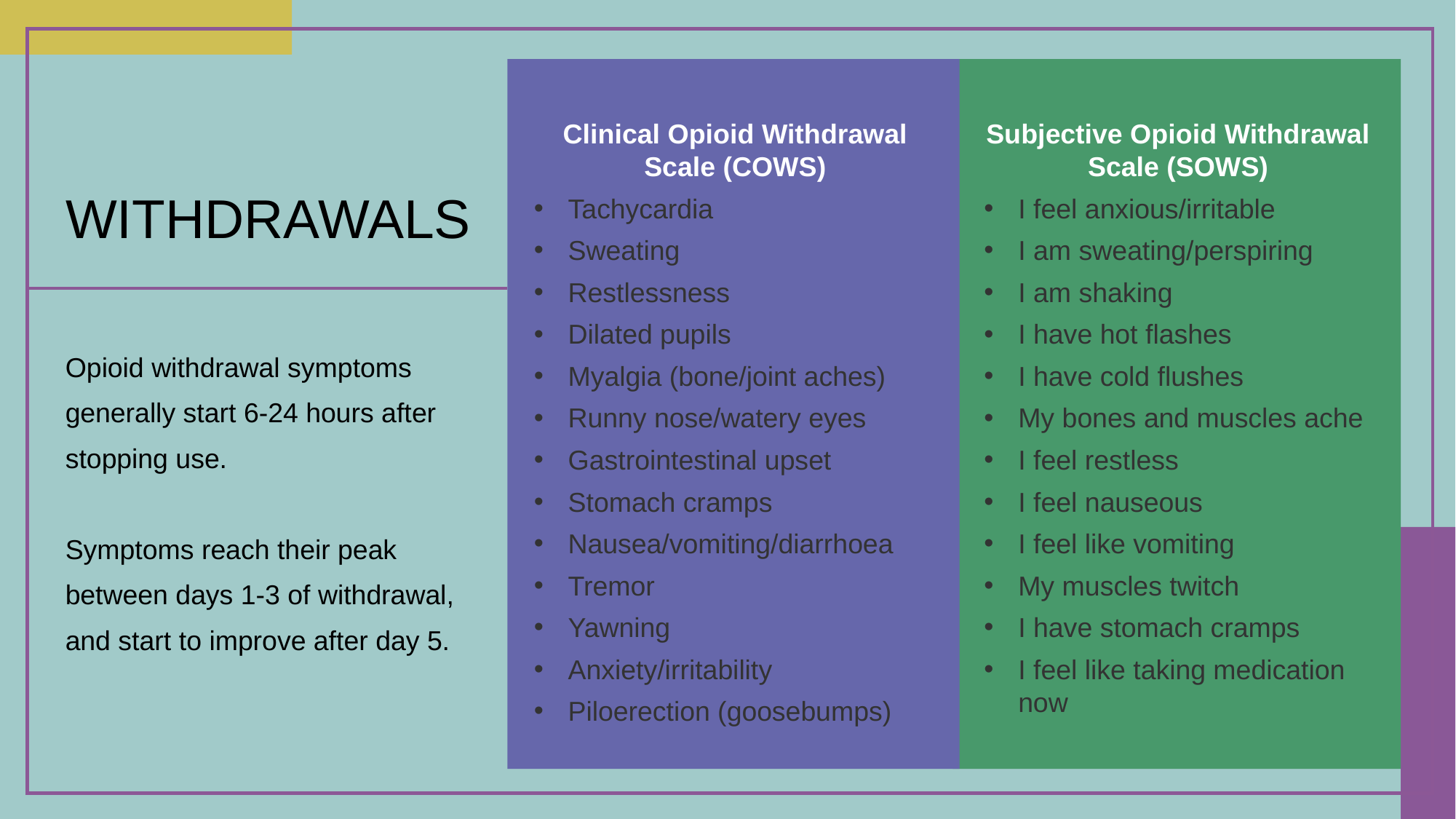

Clinical Opioid Withdrawal Scale (COWS)
Tachycardia
Sweating
Restlessness
Dilated pupils
Myalgia (bone/joint aches)
Runny nose/watery eyes
Gastrointestinal upset
Stomach cramps
Nausea/vomiting/diarrhoea
Tremor
Yawning
Anxiety/irritability
Piloerection (goosebumps)
Subjective Opioid Withdrawal Scale (SOWS)
I feel anxious/irritable
I am sweating/perspiring
I am shaking
I have hot flashes
I have cold flushes
My bones and muscles ache
I feel restless
I feel nauseous
I feel like vomiting
My muscles twitch
I have stomach cramps
I feel like taking medication now
# Withdrawals
Opioid withdrawal symptoms generally start 6-24 hours after stopping use.

Symptoms reach their peak between days 1-3 of withdrawal, and start to improve after day 5.